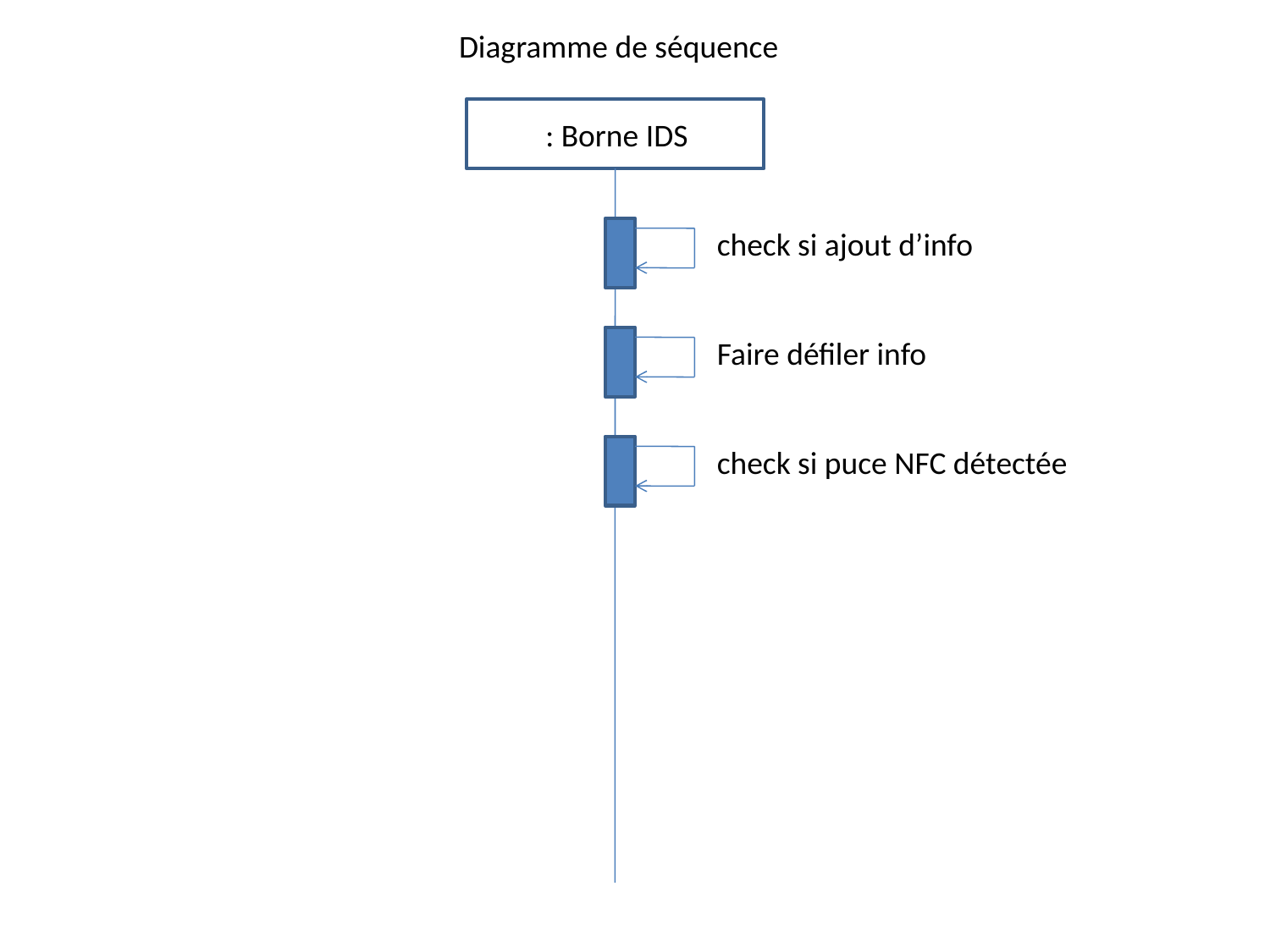

Diagramme de séquence

 : Borne IDS

check si ajout d’info

Faire défiler info

check si puce NFC détectée